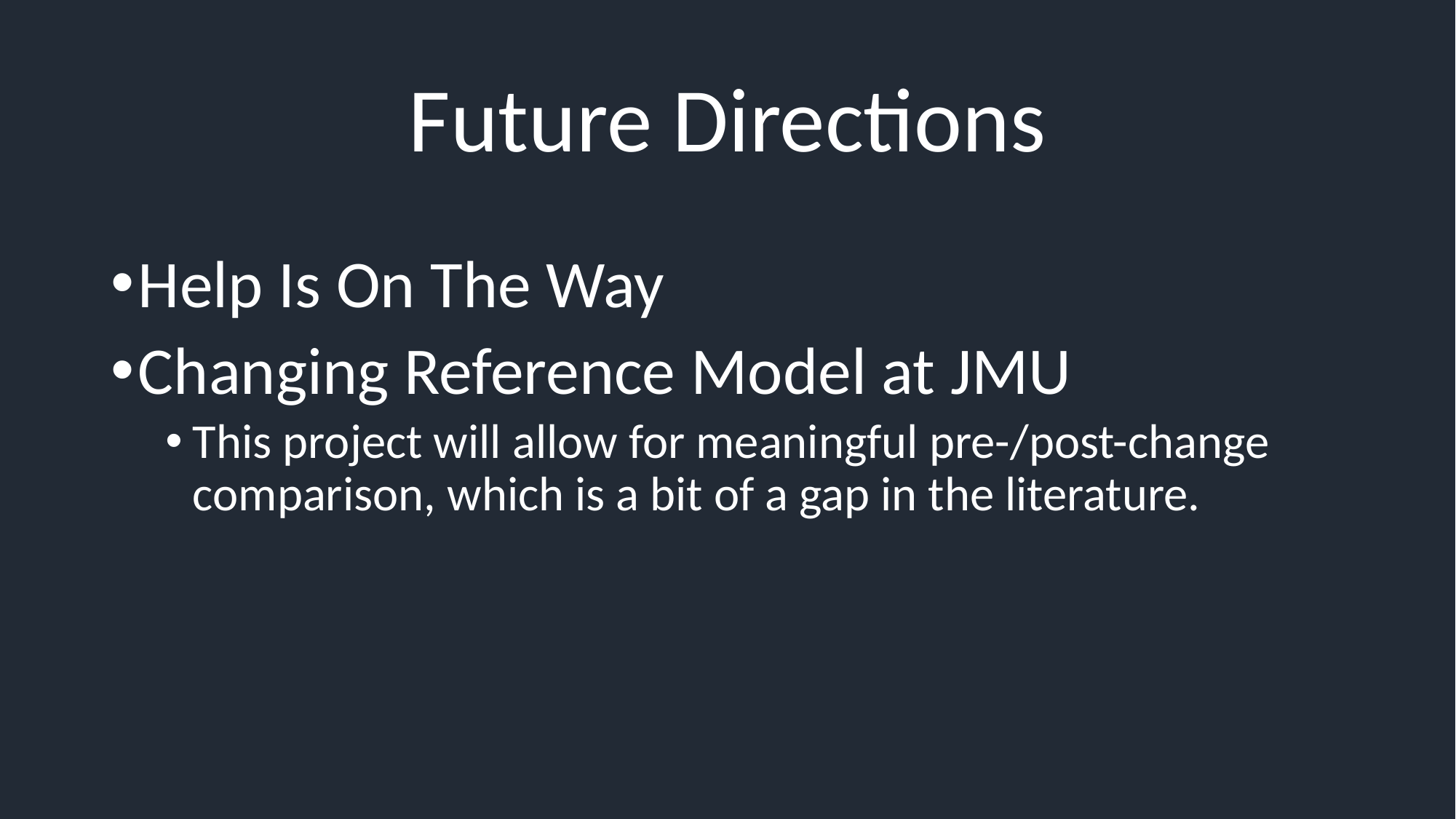

# Future Directions
Help Is On The Way
Changing Reference Model at JMU
This project will allow for meaningful pre-/post-change comparison, which is a bit of a gap in the literature.